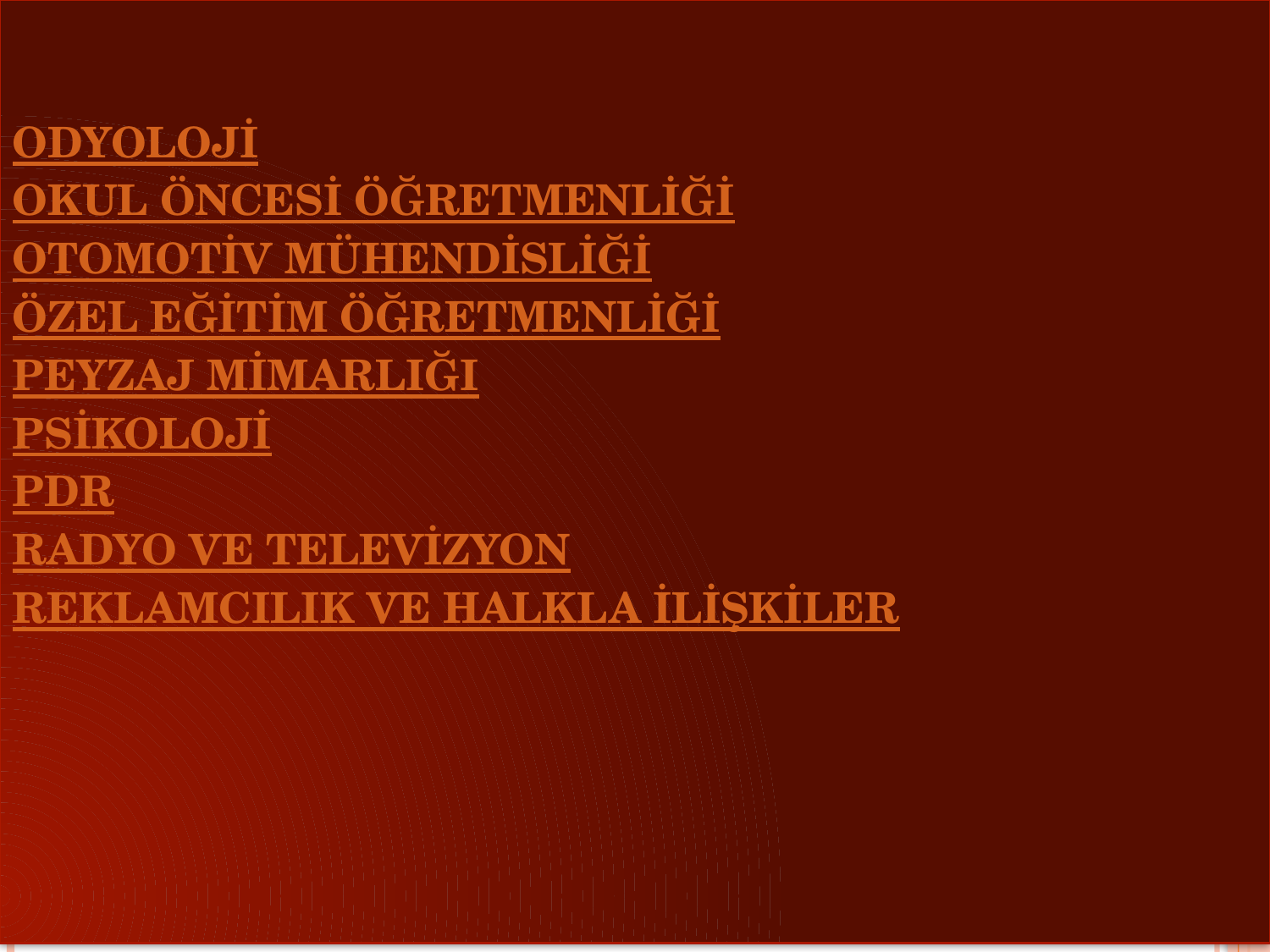

ODYOLOJİ
OKUL ÖNCESİ ÖĞRETMENLİĞİ
OTOMOTİV MÜHENDİSLİĞİ
ÖZEL EĞİTİM ÖĞRETMENLİĞİ
PEYZAJ MİMARLIĞI
PSİKOLOJİ
PDR
RADYO VE TELEVİZYON
REKLAMCILIK VE HALKLA İLİŞKİLER